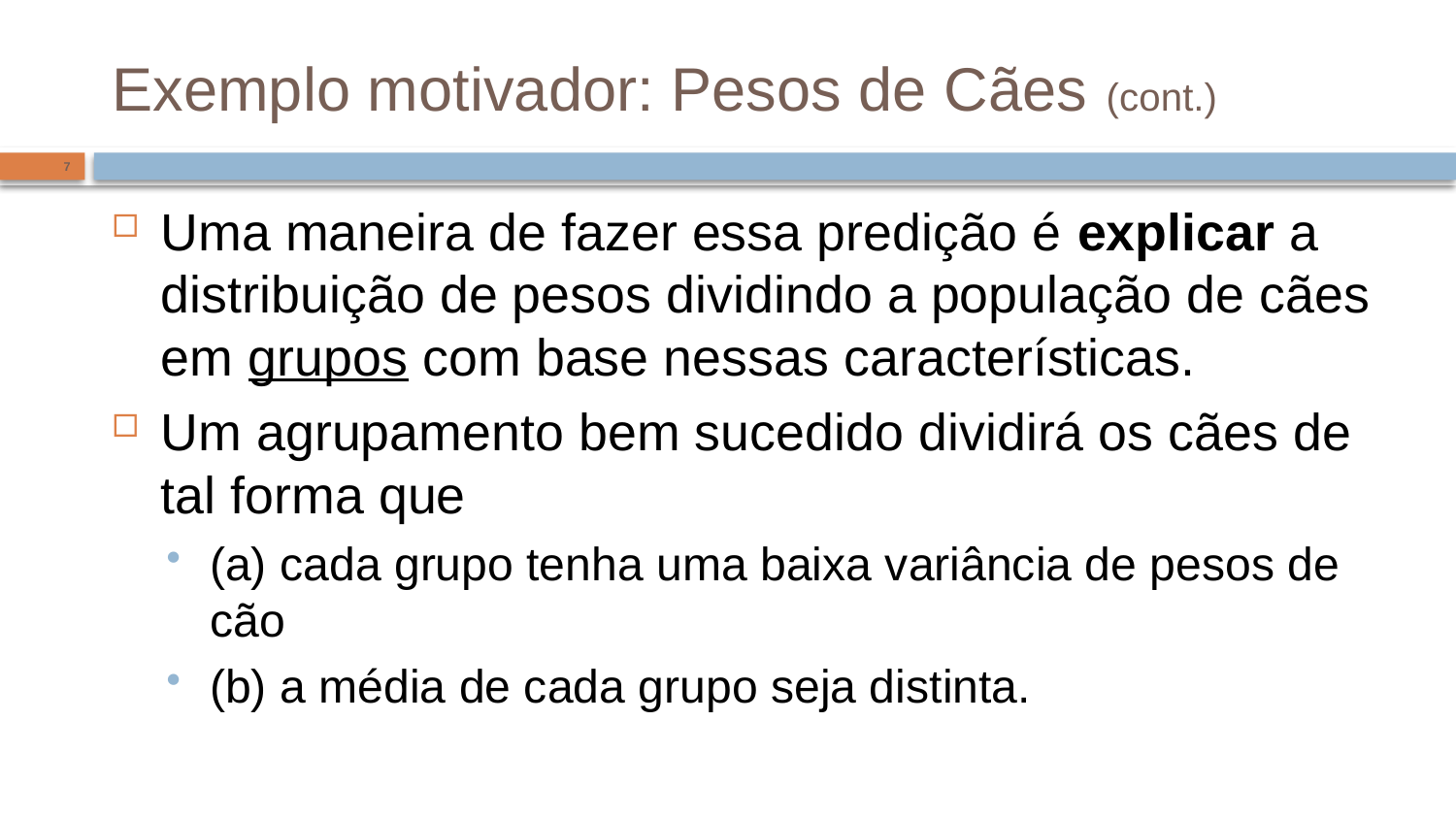

# Exemplo motivador: Pesos de Cães (cont.)
7
Uma maneira de fazer essa predição é explicar a distribuição de pesos dividindo a população de cães em grupos com base nessas características.
Um agrupamento bem sucedido dividirá os cães de tal forma que
(a) cada grupo tenha uma baixa variância de pesos de cão
(b) a média de cada grupo seja distinta.